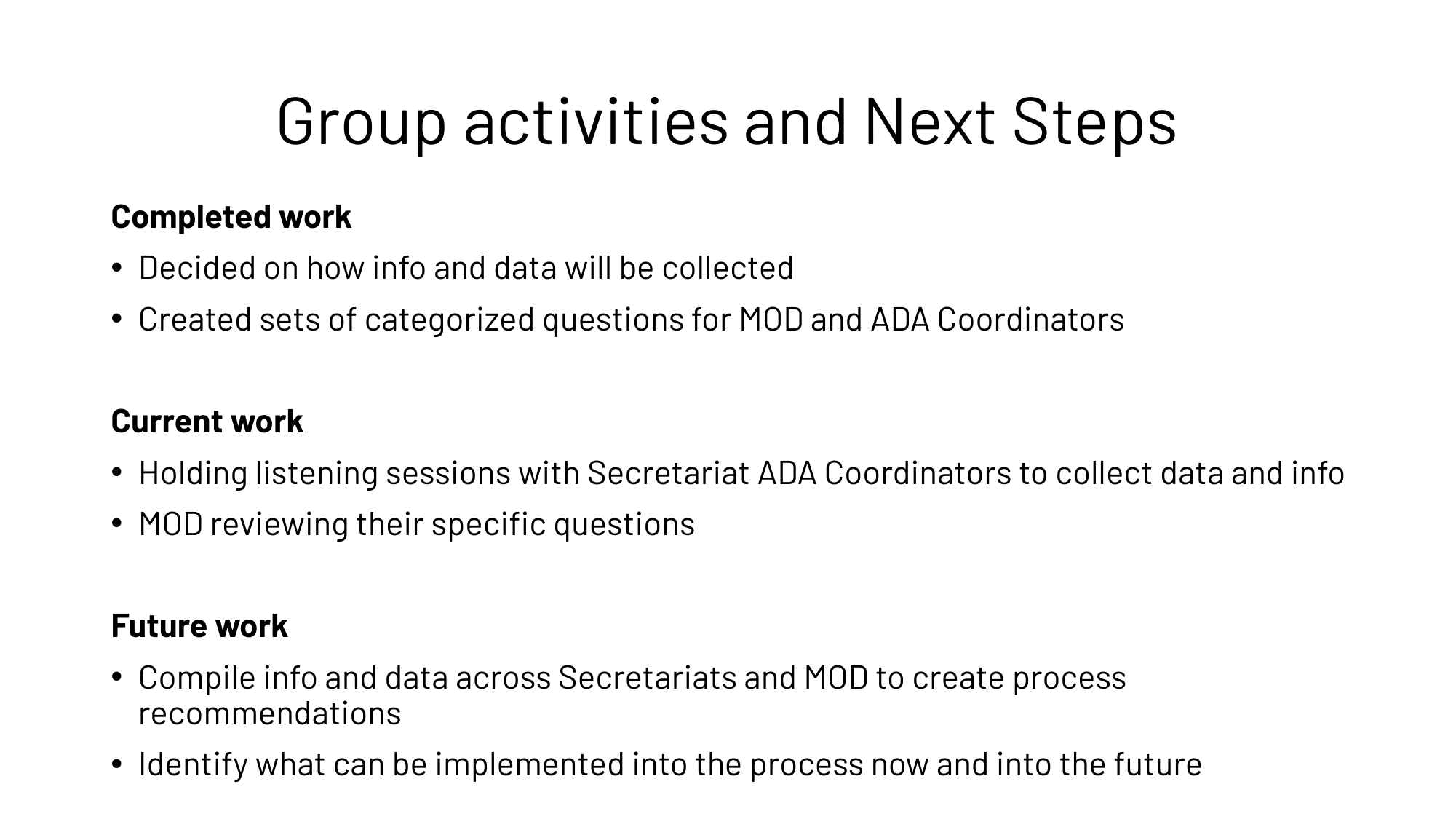

# Group activities and Next Steps
Completed work
Decided on how info and data will be collected
Created sets of categorized questions for MOD and ADA Coordinators

Current work
Holding listening sessions with Secretariat ADA Coordinators to collect data and info
MOD reviewing their specific questions

Future work
Compile info and data across Secretariats and MOD to create process recommendations
Identify what can be implemented into the process now and into the future